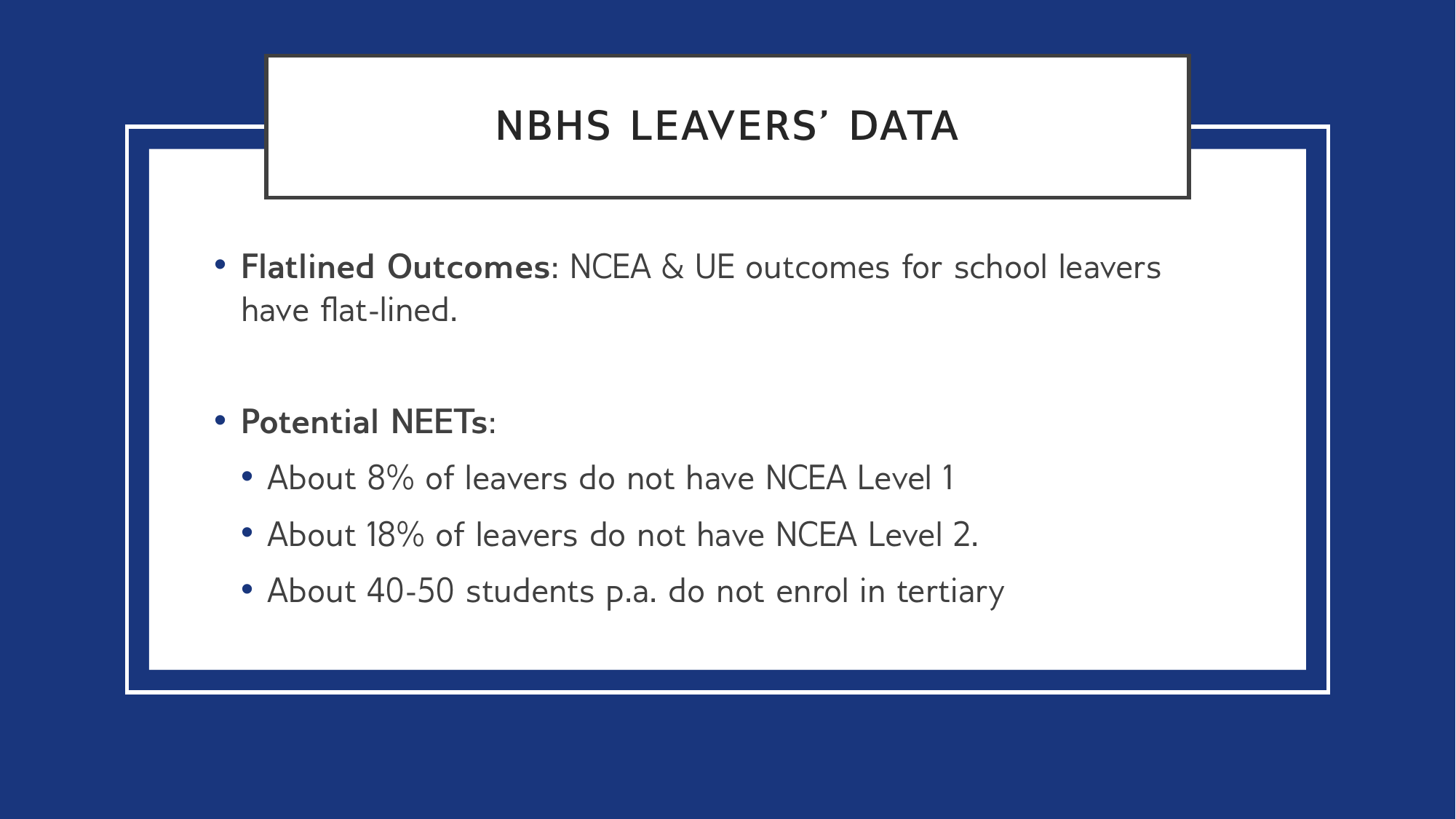

# NBHS Leavers’ Data

Flatlined Outcomes: NCEA & UE outcomes for school leavers have flat-lined.

Potential NEETs:
About 8% of leavers do not have NCEA Level 1
About 18% of leavers do not have NCEA Level 2.
About 40-50 students p.a. do not enrol in tertiary